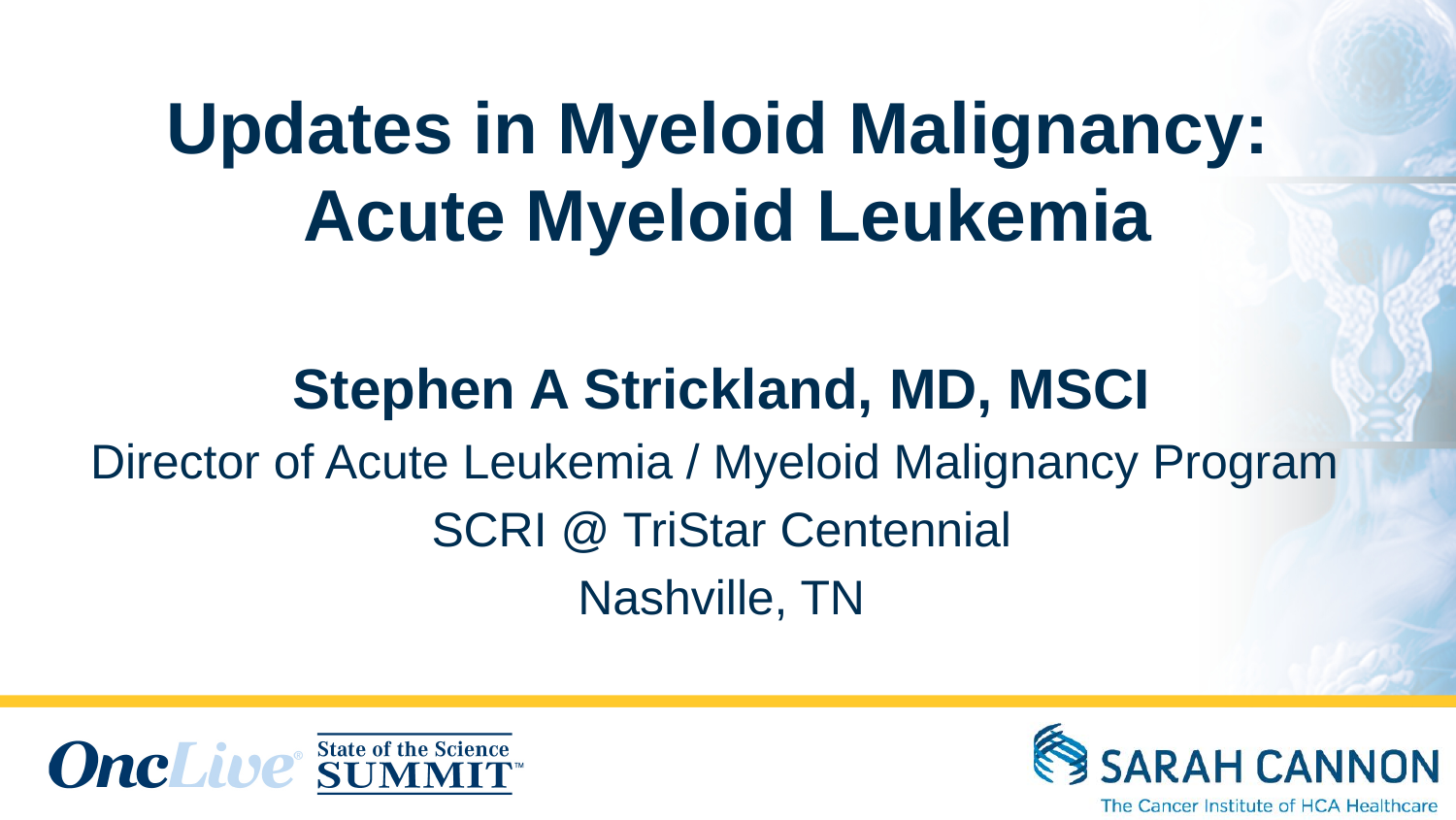

# Updates in Myeloid Malignancy: Acute Myeloid Leukemia
Stephen A Strickland, MD, MSCI
Director of Acute Leukemia / Myeloid Malignancy Program
SCRI @ TriStar Centennial
Nashville, TN